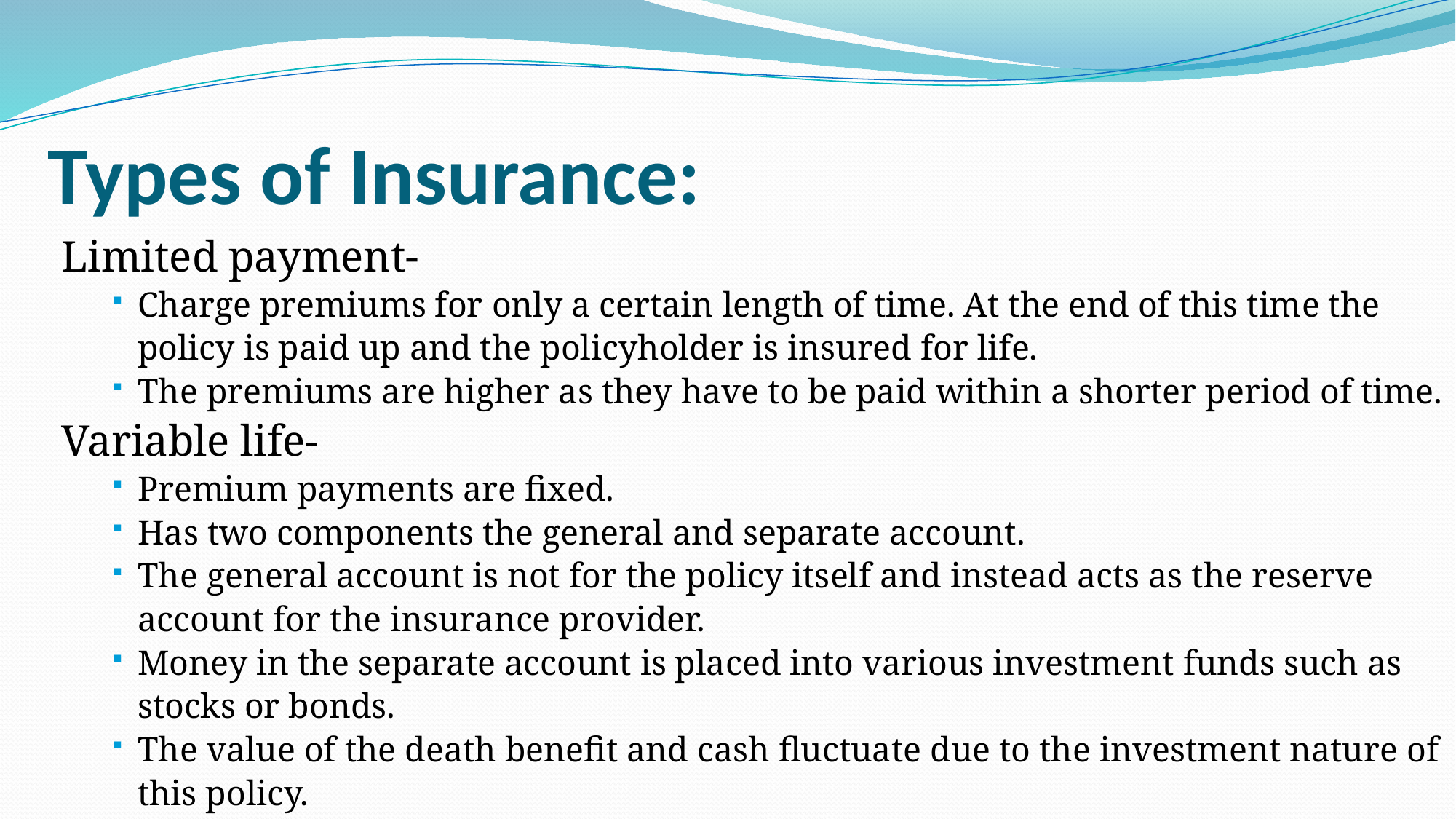

# Types of Insurance:
Limited payment-
Charge premiums for only a certain length of time. At the end of this time the policy is paid up and the policyholder is insured for life.
The premiums are higher as they have to be paid within a shorter period of time.
Variable life-
Premium payments are fixed.
Has two components the general and separate account.
The general account is not for the policy itself and instead acts as the reserve account for the insurance provider.
Money in the separate account is placed into various investment funds such as stocks or bonds.
The value of the death benefit and cash fluctuate due to the investment nature of this policy.